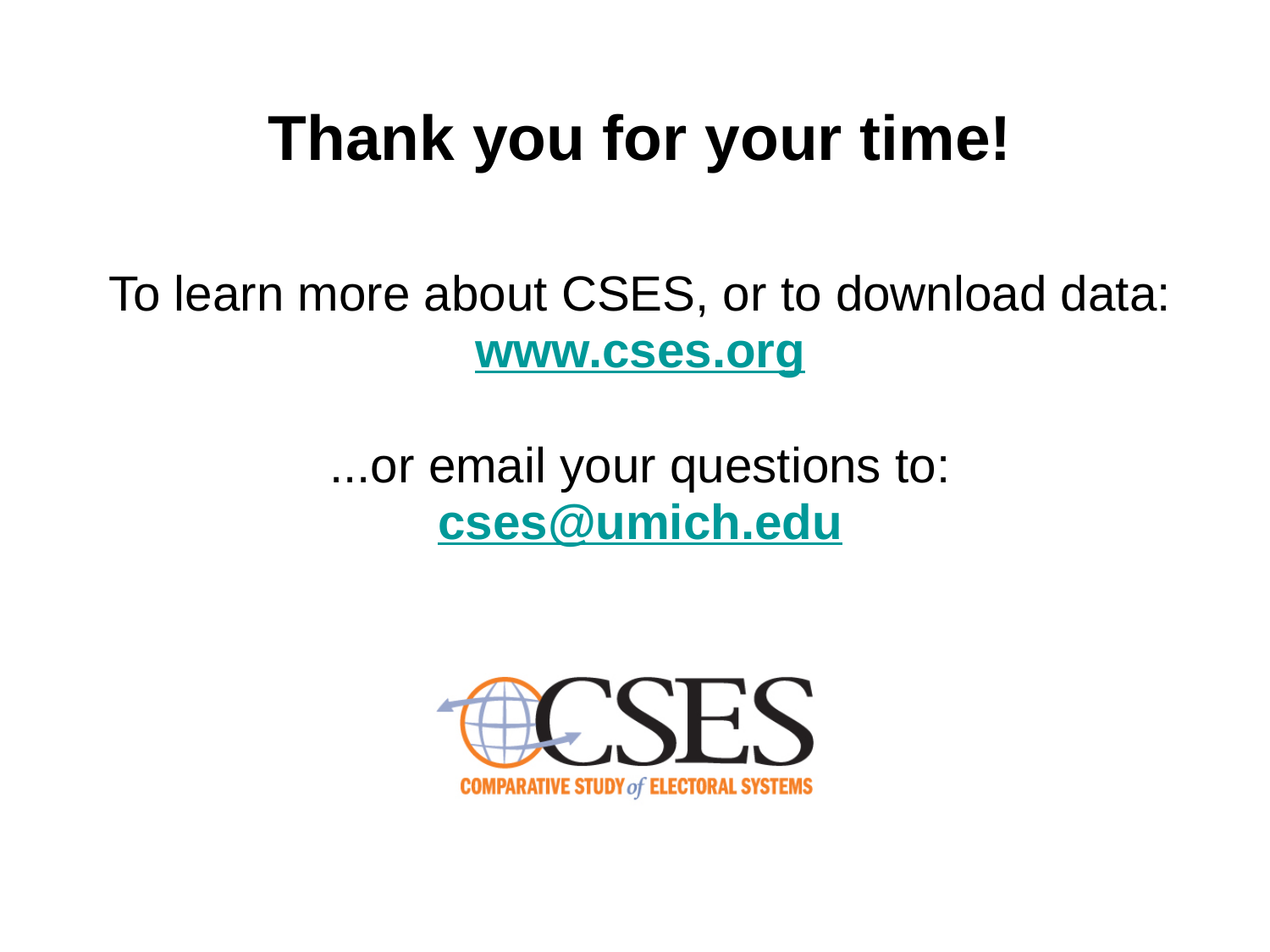

Thank you for your time!

To learn more about CSES, or to download data:
www.cses.org

...or email your questions to:
cses@umich.edu